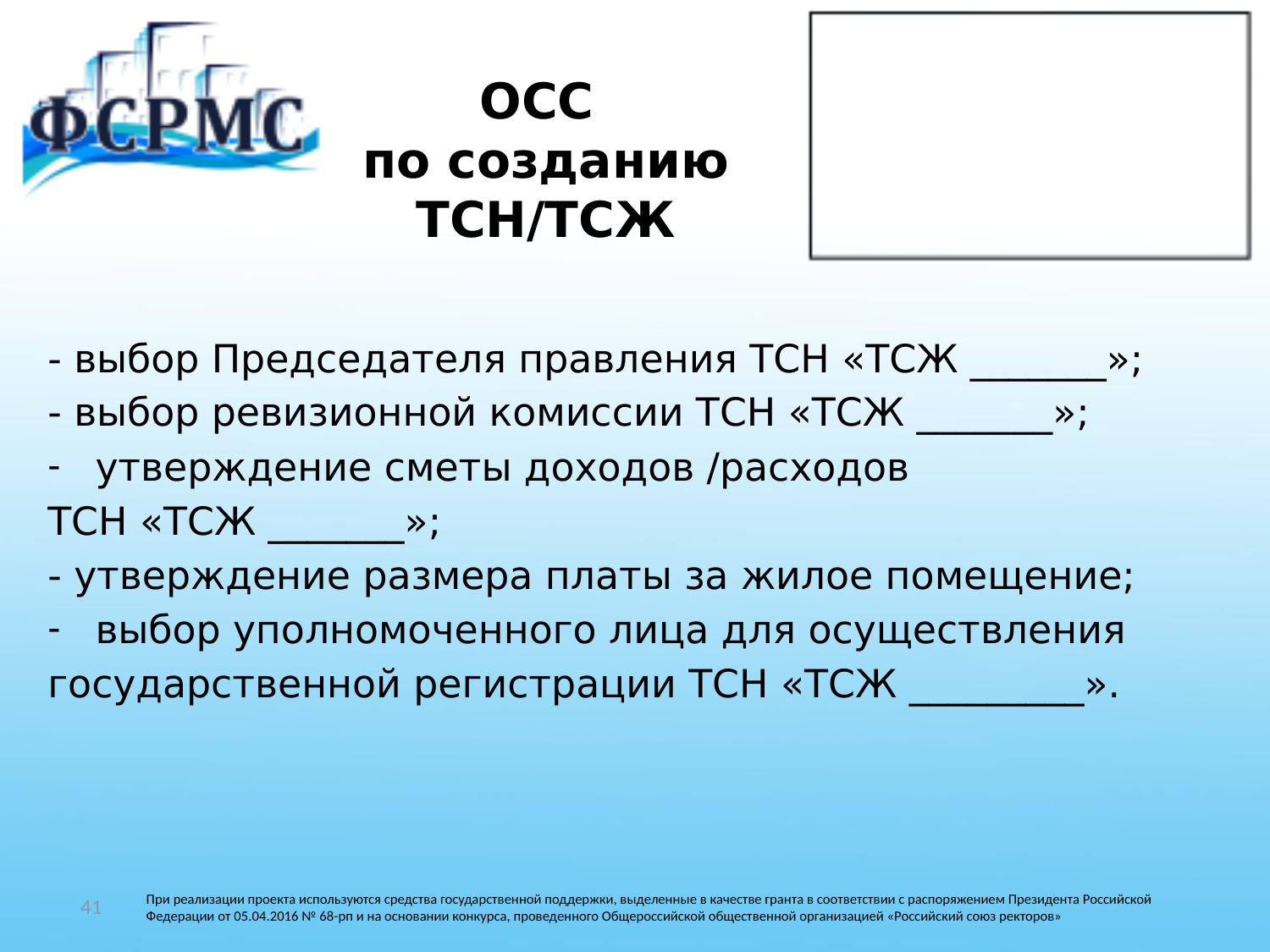

# ОСС по созданию ТСН/ТСЖ
- выбор Председателя правления ТСН «ТСЖ _______»;
- выбор ревизионной комиссии ТСН «ТСЖ _______»;
утверждение сметы доходов /расходов
ТСН «ТСЖ _______»;
- утверждение размера платы за жилое помещение;
выбор уполномоченного лица для осуществления
государственной регистрации ТСН «ТСЖ _________».

41